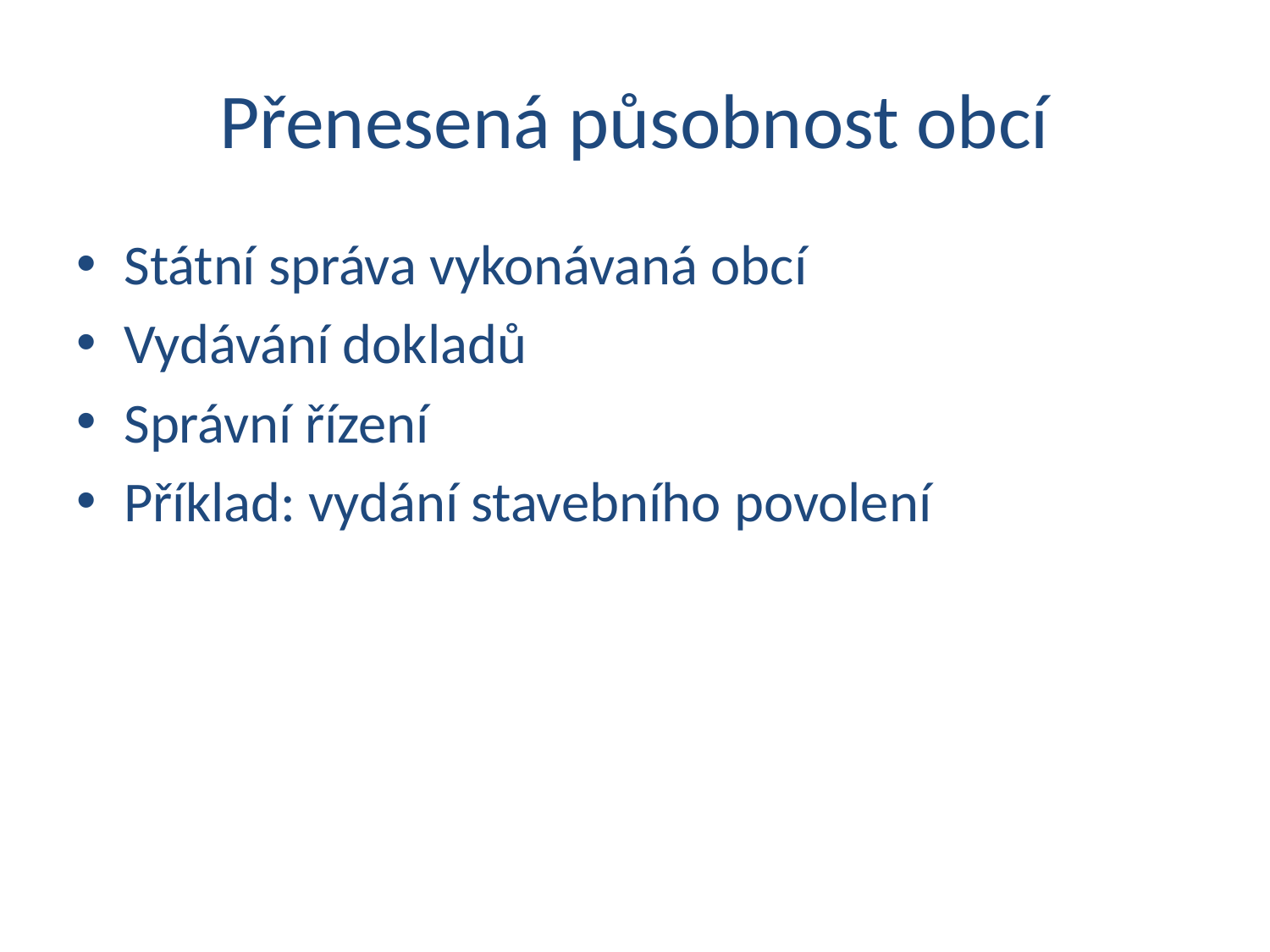

# Přenesená působnost obcí
Státní správa vykonávaná obcí
Vydávání dokladů
Správní řízení
Příklad: vydání stavebního povolení